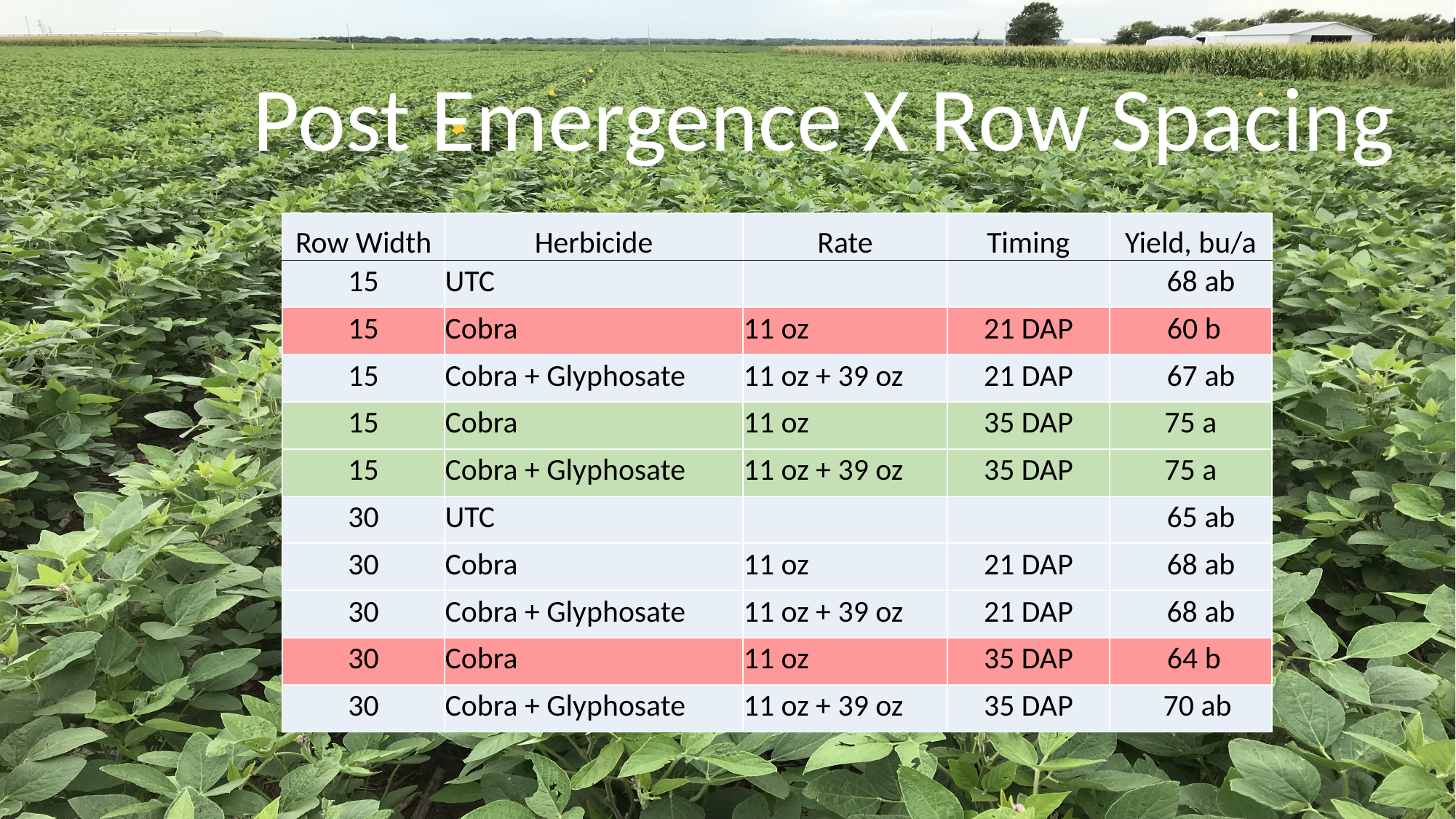

# Post Emergence X Row Spacing
| Row Width | Herbicide | Rate | Timing | Yield, bu/a |
| --- | --- | --- | --- | --- |
| 15 | UTC |  |  | 68 ab |
| 15 | Cobra | 11 oz | 21 DAP | 60 b |
| 15 | Cobra + Glyphosate | 11 oz + 39 oz | 21 DAP | 67 ab |
| 15 | Cobra | 11 oz | 35 DAP | 75 a |
| 15 | Cobra + Glyphosate | 11 oz + 39 oz | 35 DAP | 75 a |
| 30 | UTC |  |  | 65 ab |
| 30 | Cobra | 11 oz | 21 DAP | 68 ab |
| 30 | Cobra + Glyphosate | 11 oz + 39 oz | 21 DAP | 68 ab |
| 30 | Cobra | 11 oz | 35 DAP | 64 b |
| 30 | Cobra + Glyphosate | 11 oz + 39 oz | 35 DAP | 70 ab |